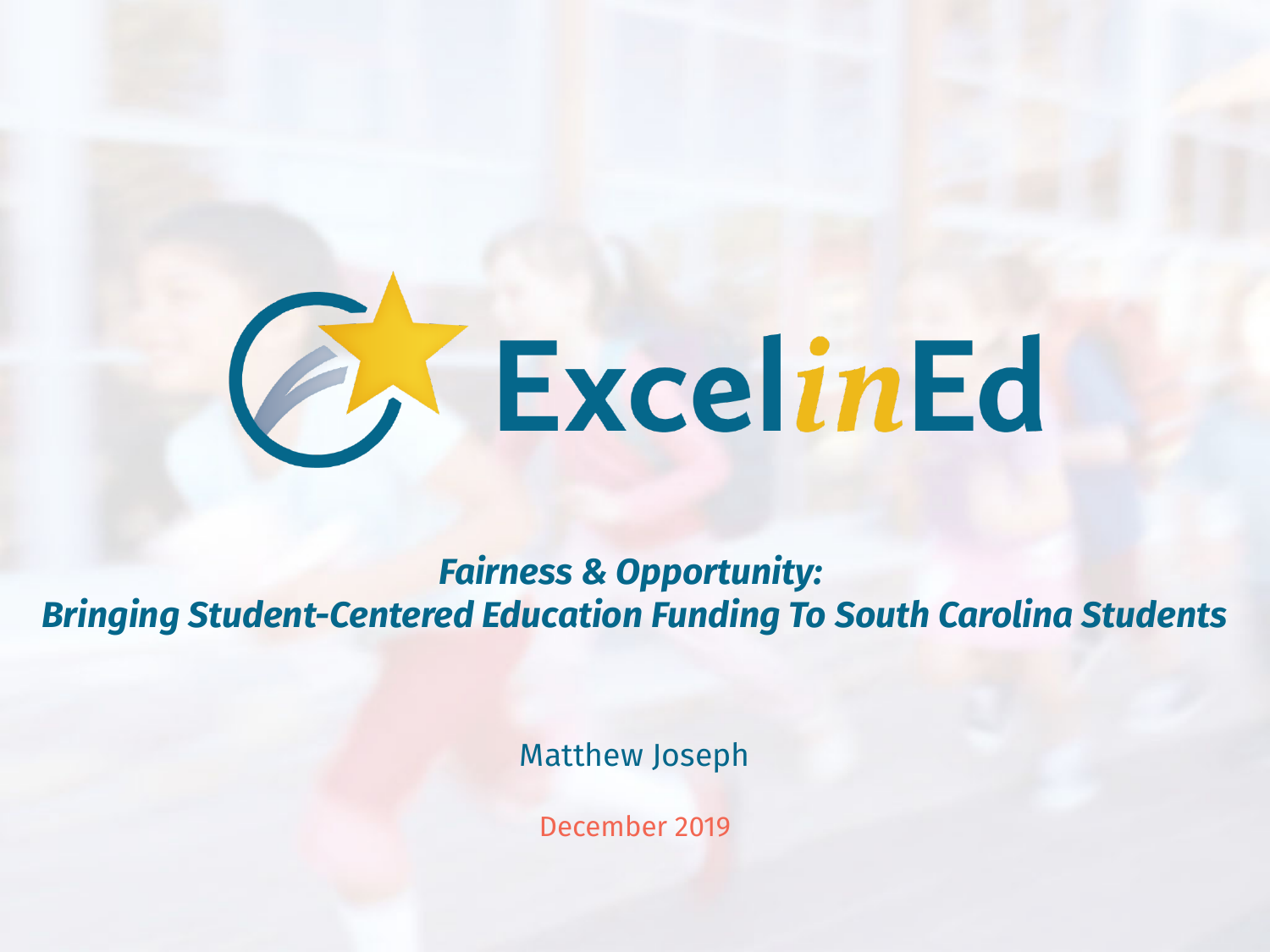

# Fairness & Opportunity: Bringing Student-Centered Education Funding To South Carolina Students
Matthew Joseph
December 2019